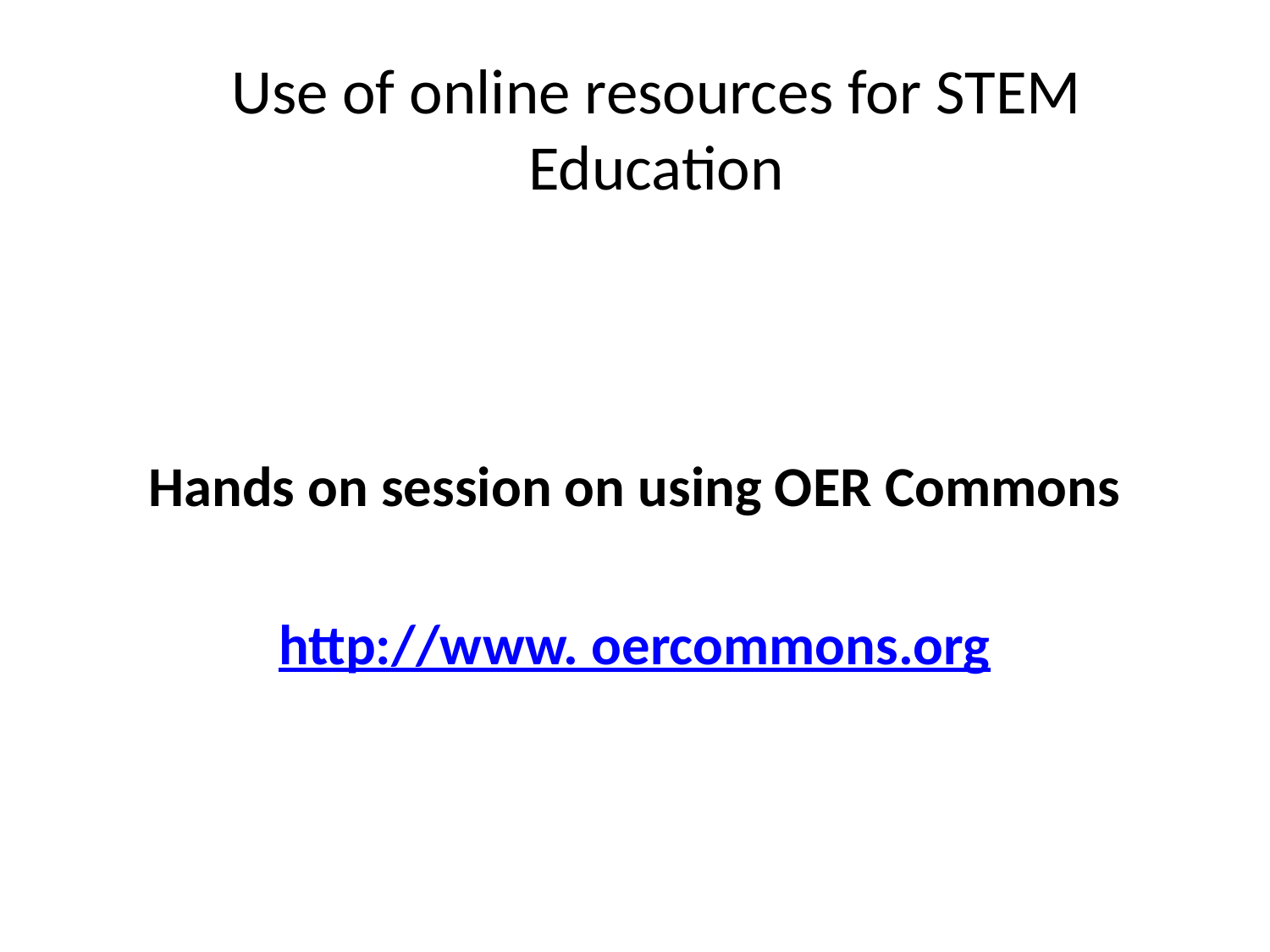

# Use of online resources for STEM Education

Hands on session on using OER Commons

http://www. oercommons.org